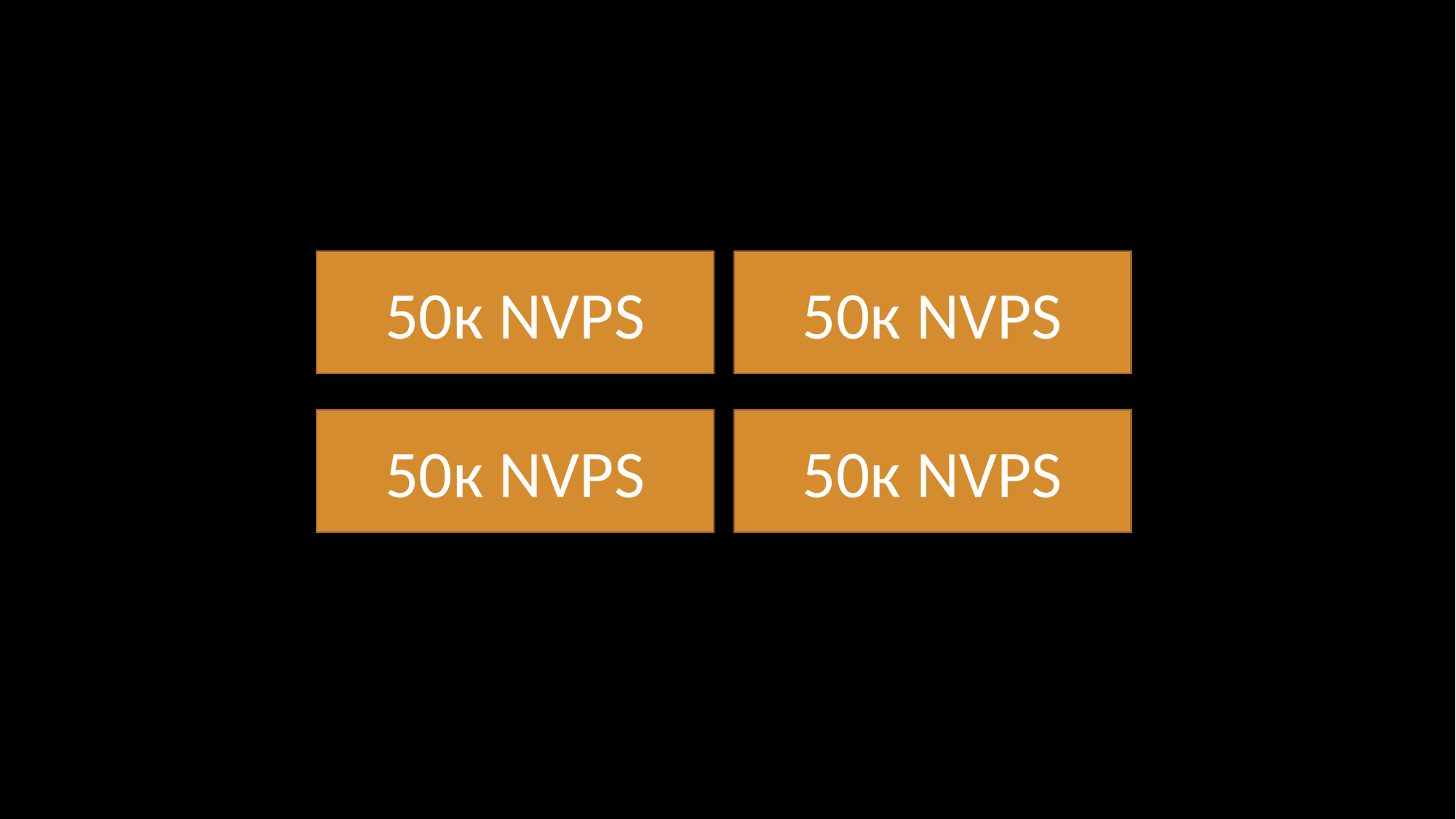

50к NVPS
50к NVPS
50к NVPS
50к NVPS